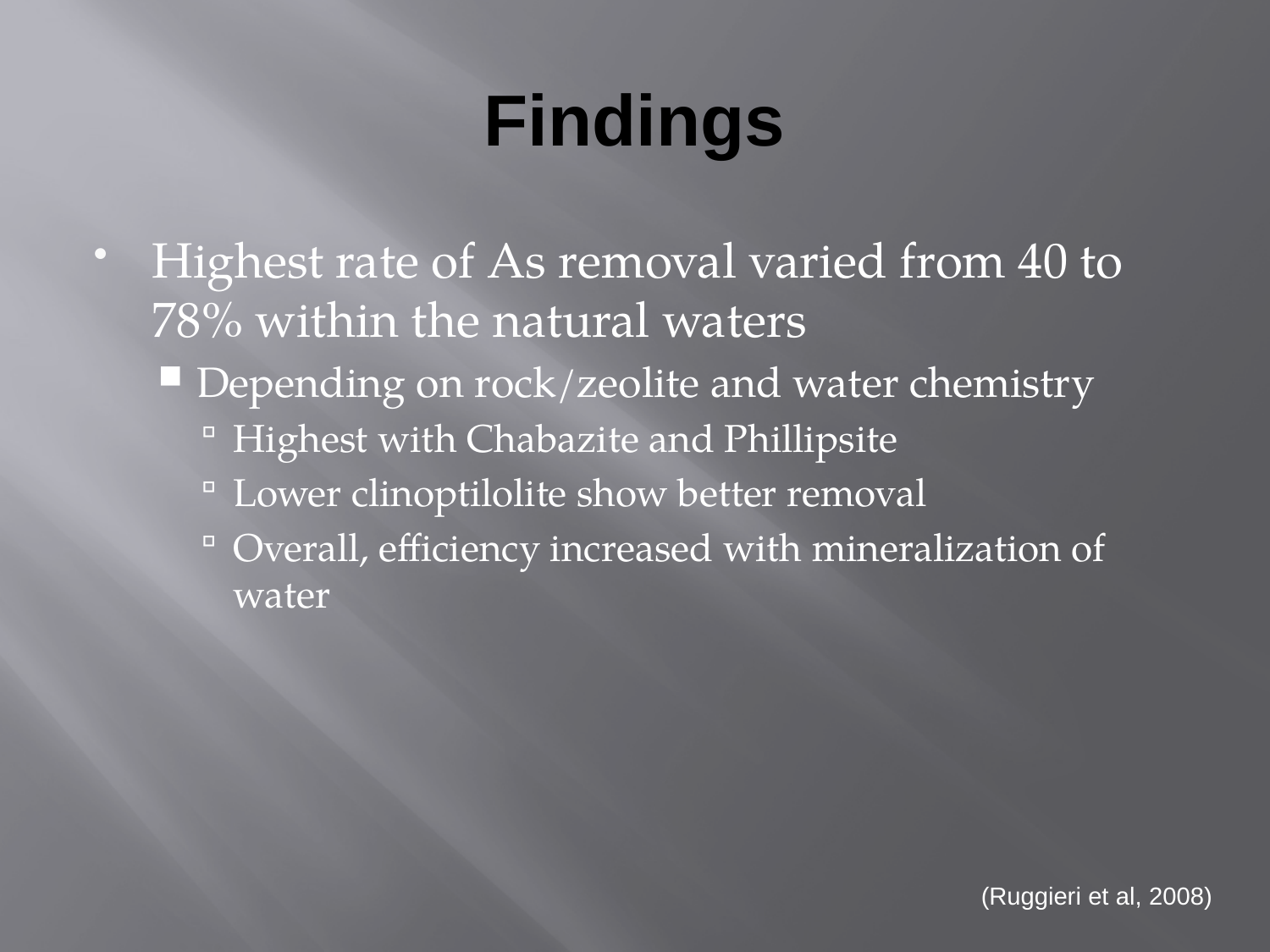

# Findings
Highest rate of As removal varied from 40 to 78% within the natural waters
Depending on rock/zeolite and water chemistry
Highest with Chabazite and Phillipsite
Lower clinoptilolite show better removal
Overall, efficiency increased with mineralization of water

(Ruggieri et al, 2008)